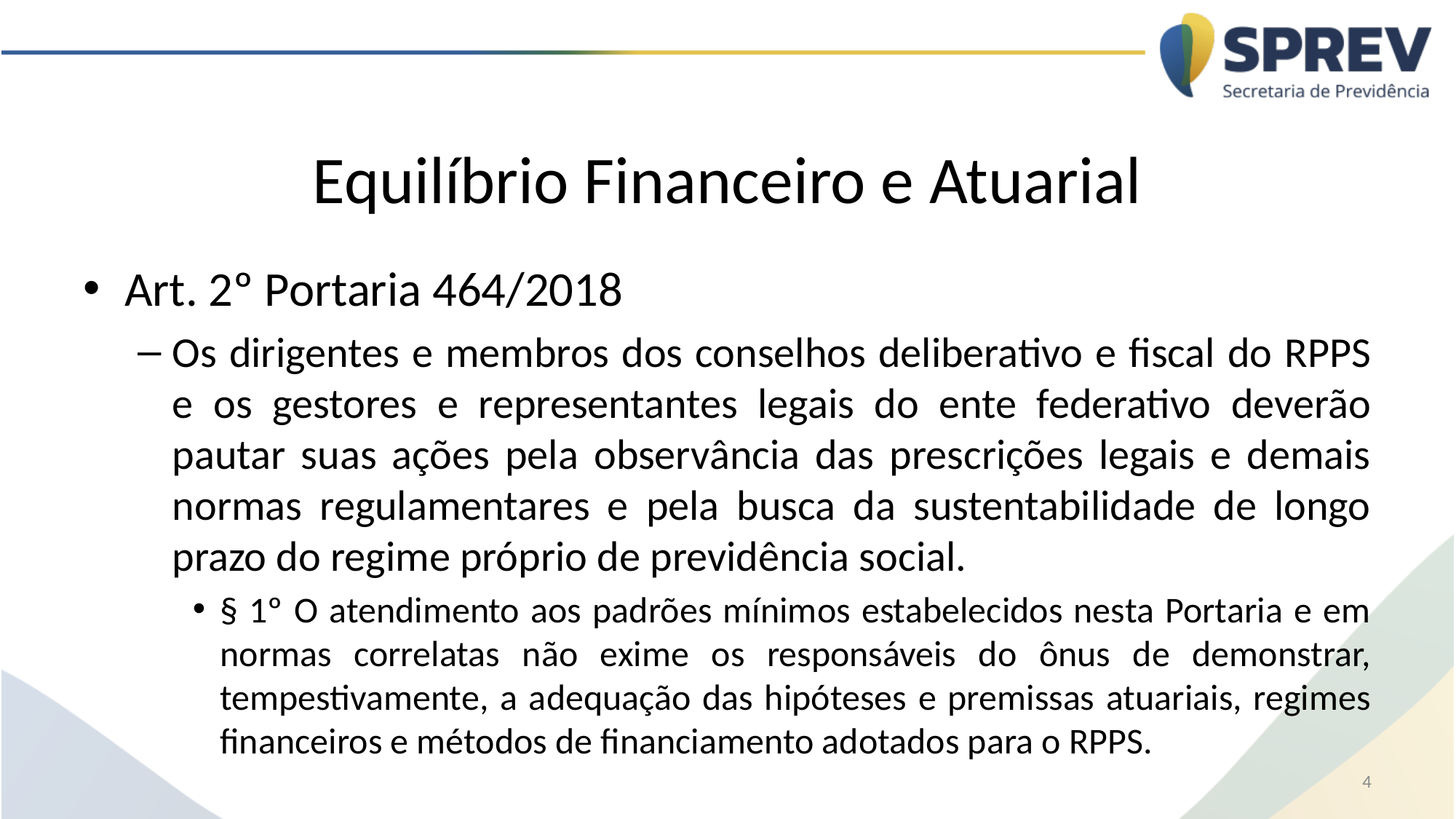

# Equilíbrio Financeiro e Atuarial
Art. 2º Portaria 464/2018
Os dirigentes e membros dos conselhos deliberativo e fiscal do RPPS e os gestores e representantes legais do ente federativo deverão pautar suas ações pela observância das prescrições legais e demais normas regulamentares e pela busca da sustentabilidade de longo prazo do regime próprio de previdência social.
§ 1º O atendimento aos padrões mínimos estabelecidos nesta Portaria e em normas correlatas não exime os responsáveis do ônus de demonstrar, tempestivamente, a adequação das hipóteses e premissas atuariais, regimes financeiros e métodos de financiamento adotados para o RPPS.
4